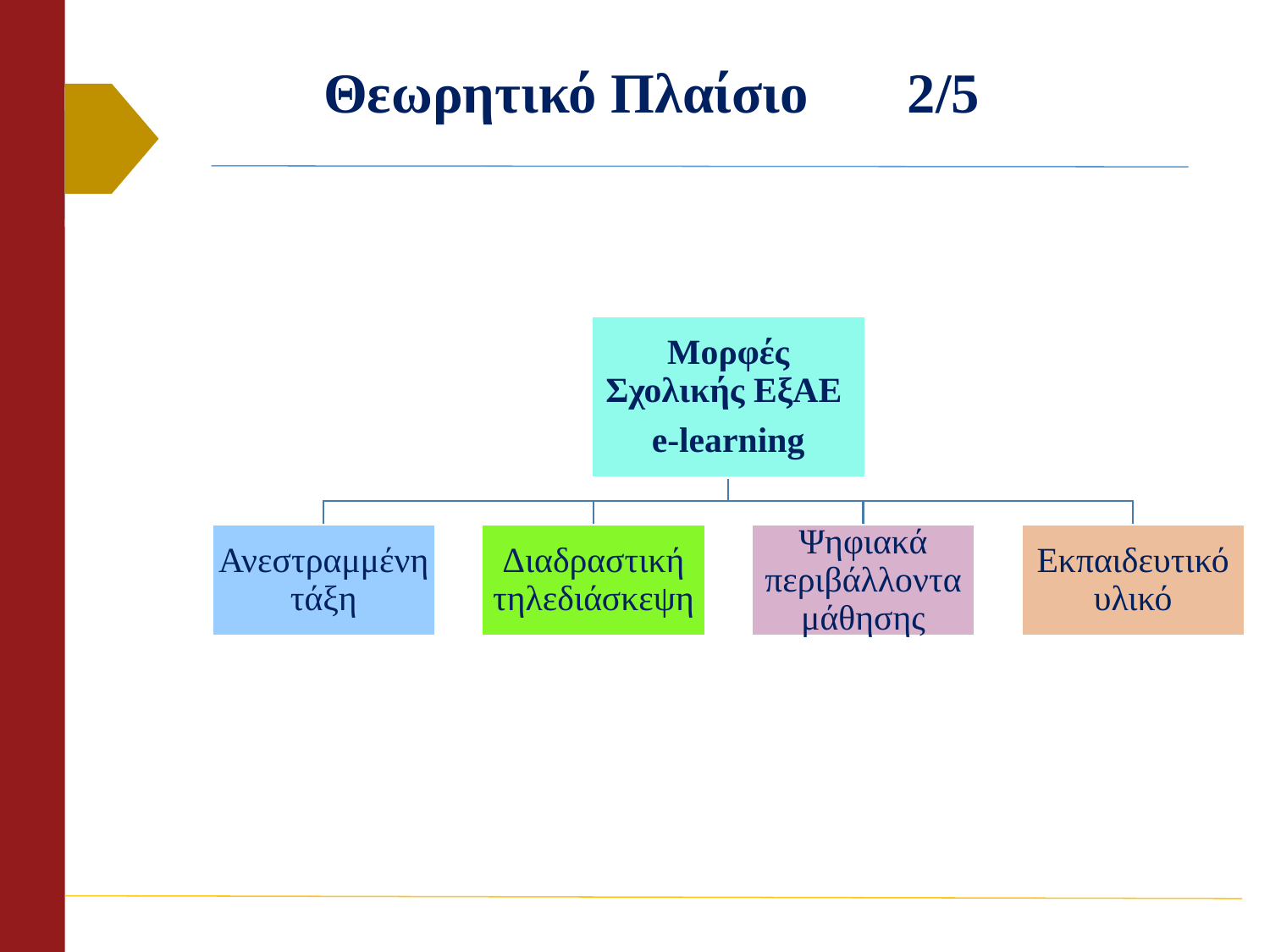

# Θεωρητικό Πλαίσιο       2/5
Μορφές Σχολικής ΕξΑΕ
e-learning
Ανεστραμμένη τάξη
Διαδραστική τηλεδιάσκεψη
Ψηφιακά περιβάλλοντα μάθησης
Εκπαιδευτικό υλικό